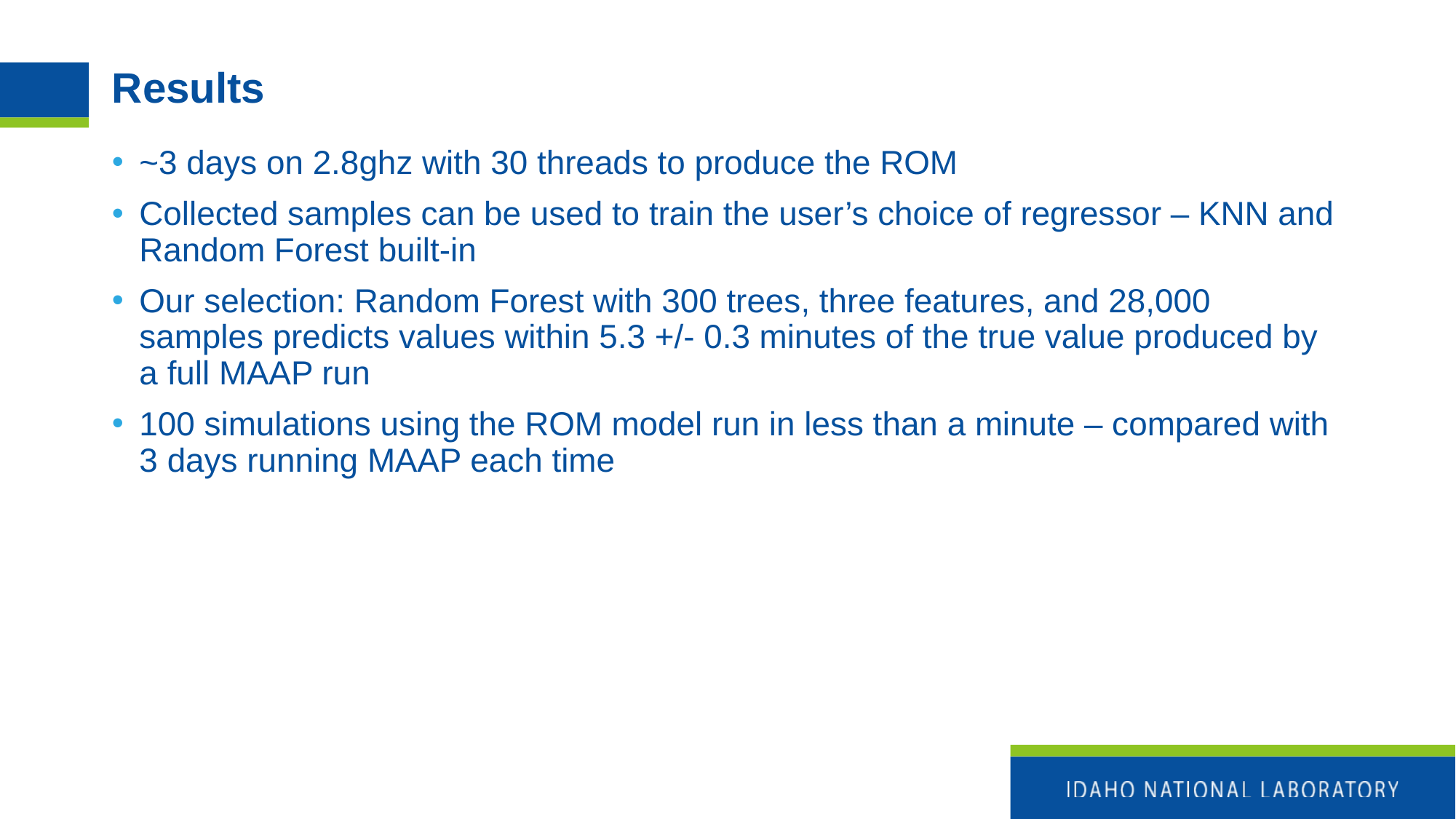

# Results
~3 days on 2.8ghz with 30 threads to produce the ROM
Collected samples can be used to train the user’s choice of regressor – KNN and Random Forest built-in
Our selection: Random Forest with 300 trees, three features, and 28,000 samples predicts values within 5.3 +/- 0.3 minutes of the true value produced by a full MAAP run
100 simulations using the ROM model run in less than a minute – compared with 3 days running MAAP each time